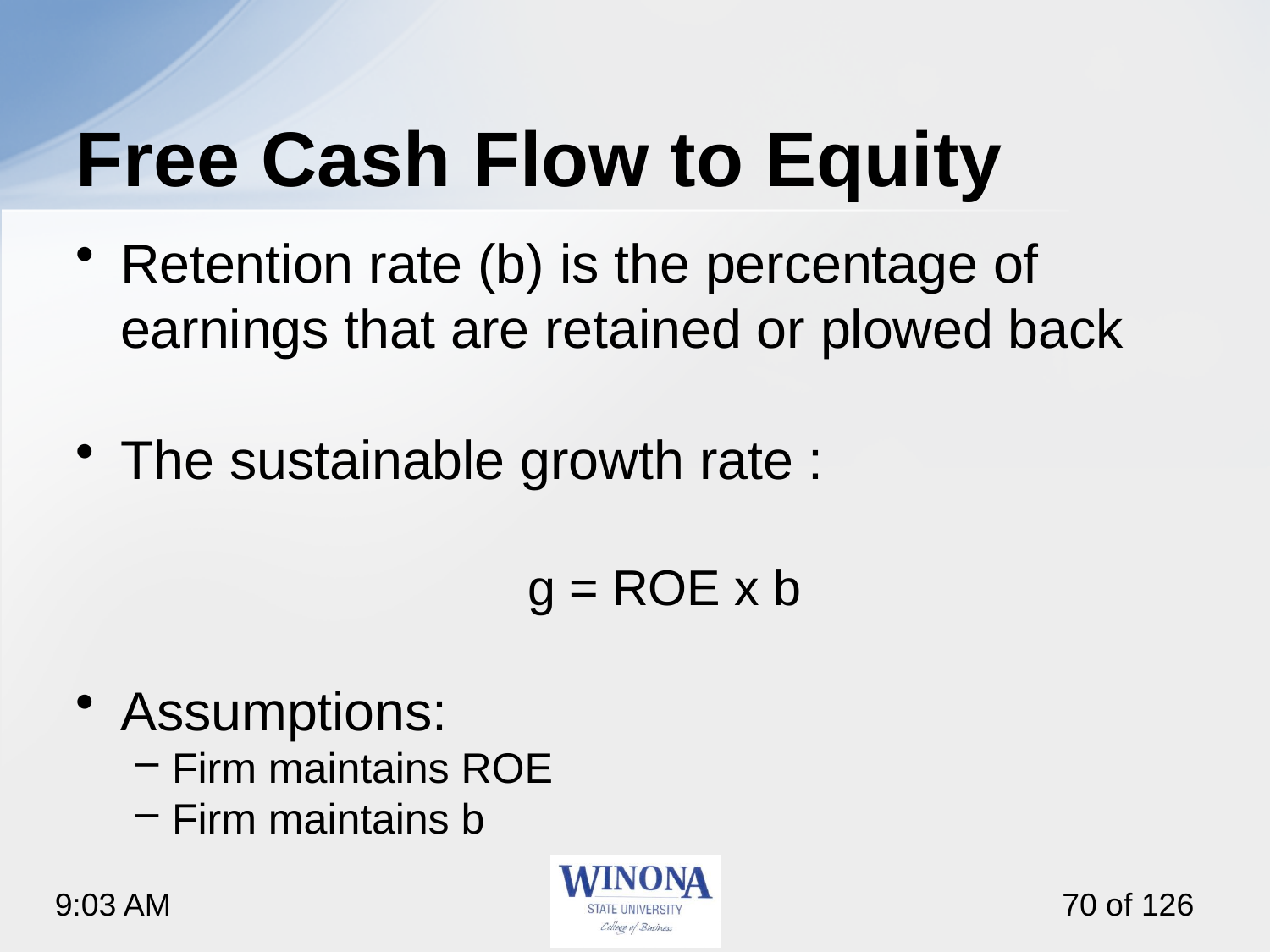

# Free Cash Flow to Equity
Retention rate (b) is the percentage of earnings that are retained or plowed back

The sustainable growth rate :

g = ROE x b

Assumptions:
Firm maintains ROE
Firm maintains b